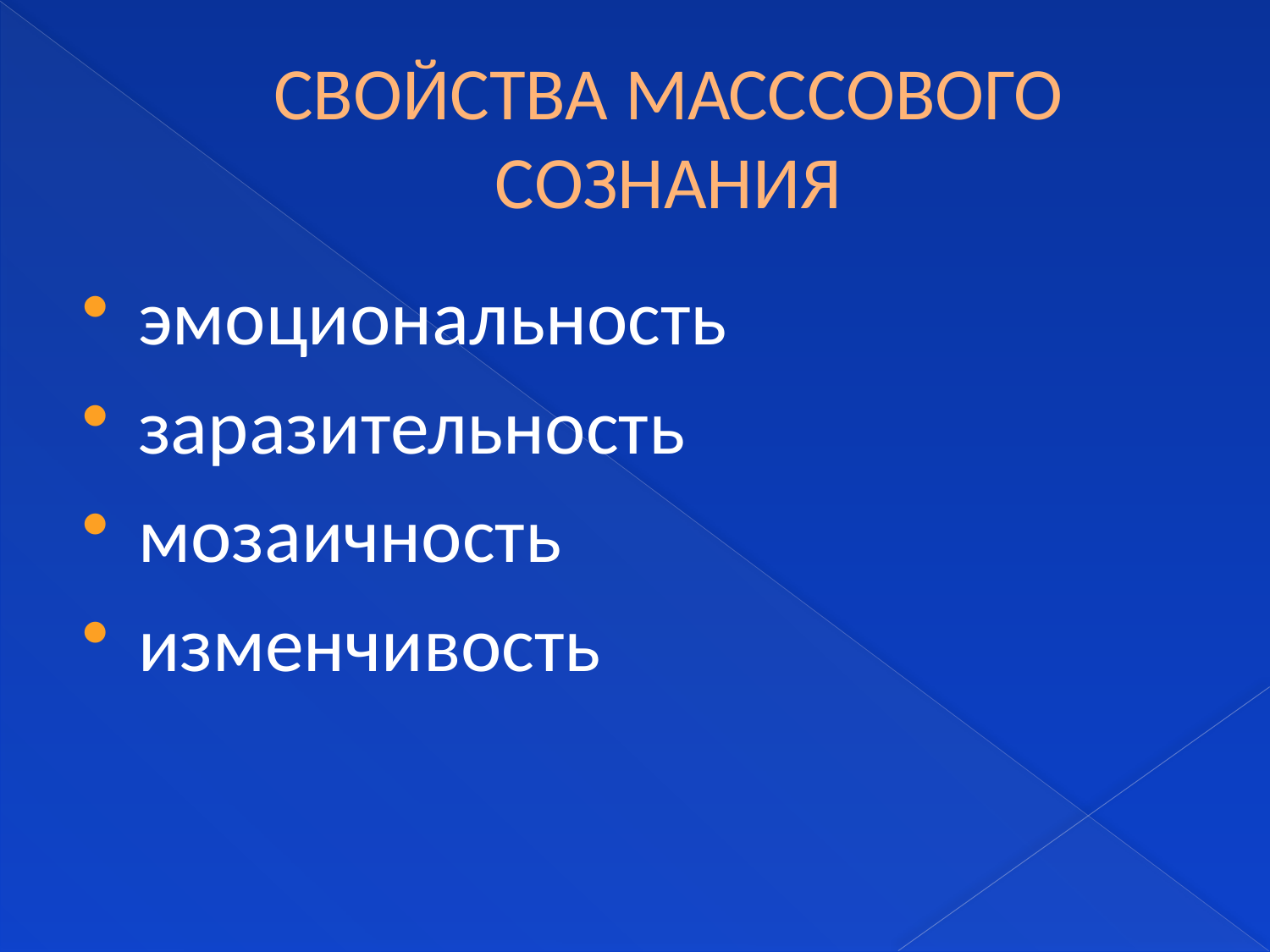

# СВОЙСТВА МАСССОВОГО СОЗНАНИЯ
эмоциональность
заразительность
мозаичность
изменчивость